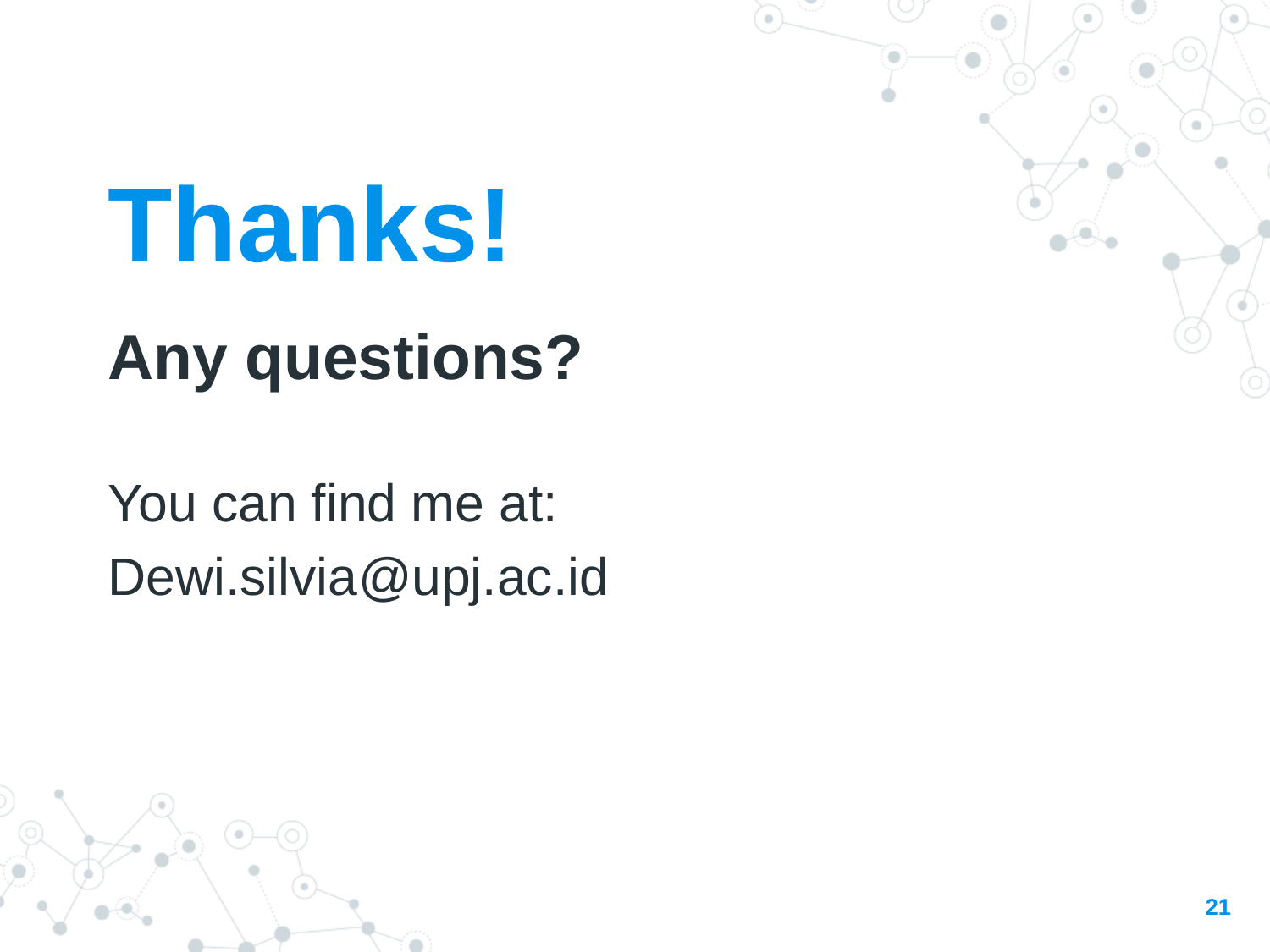

Thanks!
Any questions?
You can find me at:
Dewi.silvia@upj.ac.id
21